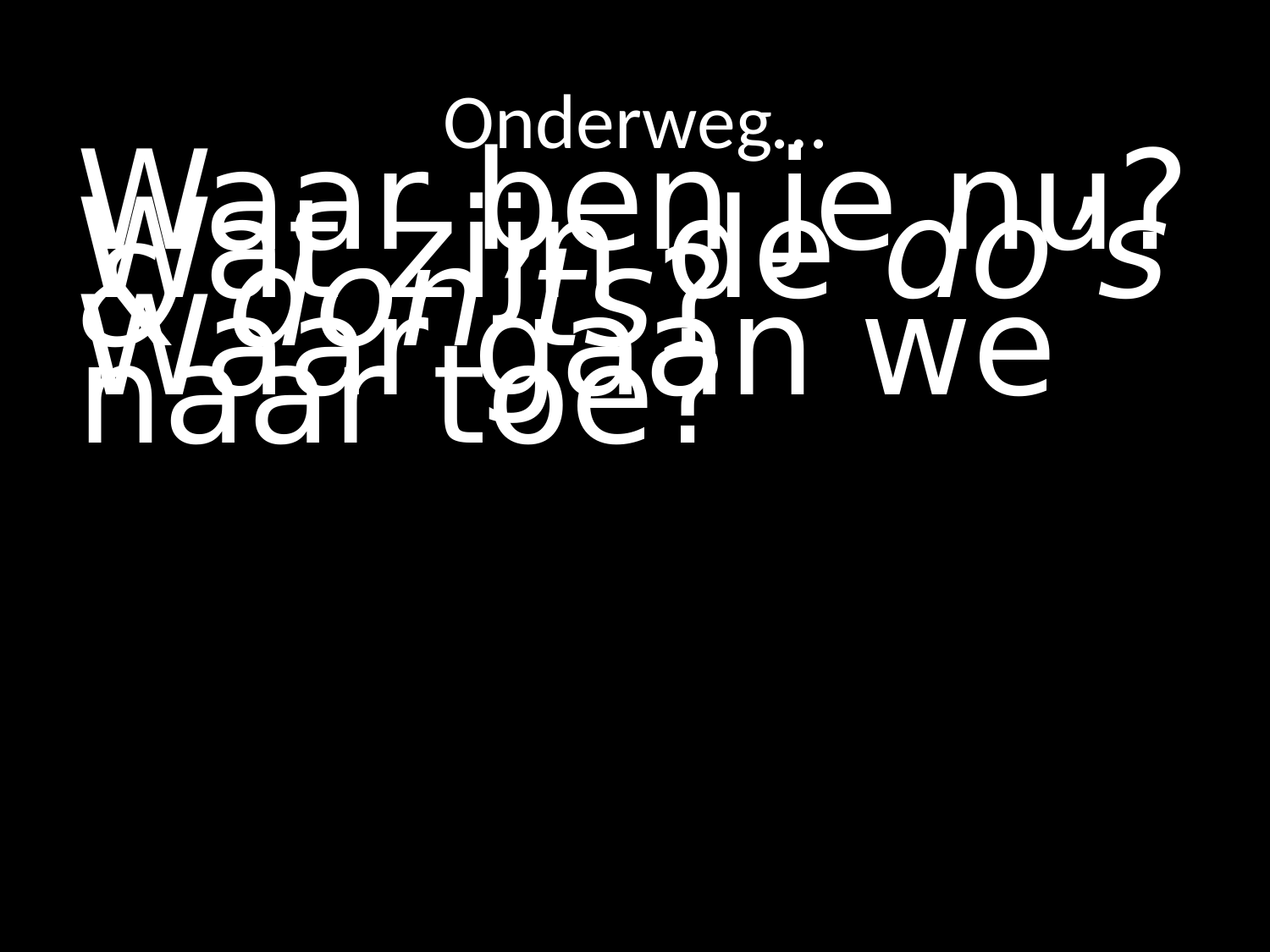

# Onderweg…
Waar ben je nu?
Wat zijn de do’s & don’ts?
Waar gaan we naar toe?